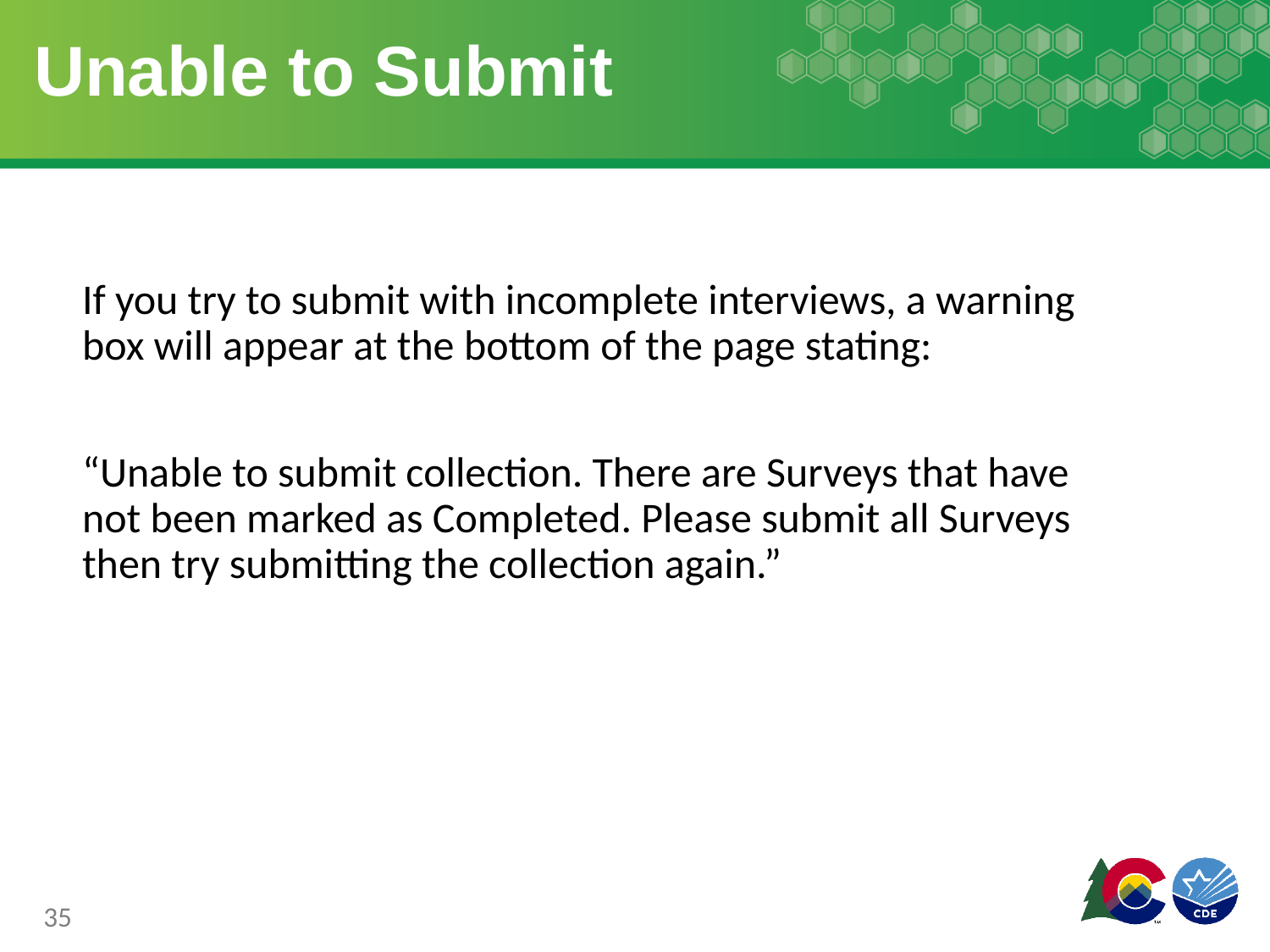

# Unable to Submit
If you try to submit with incomplete interviews, a warning box will appear at the bottom of the page stating:

“Unable to submit collection. There are Surveys that have not been marked as Completed. Please submit all Surveys then try submitting the collection again.”
35